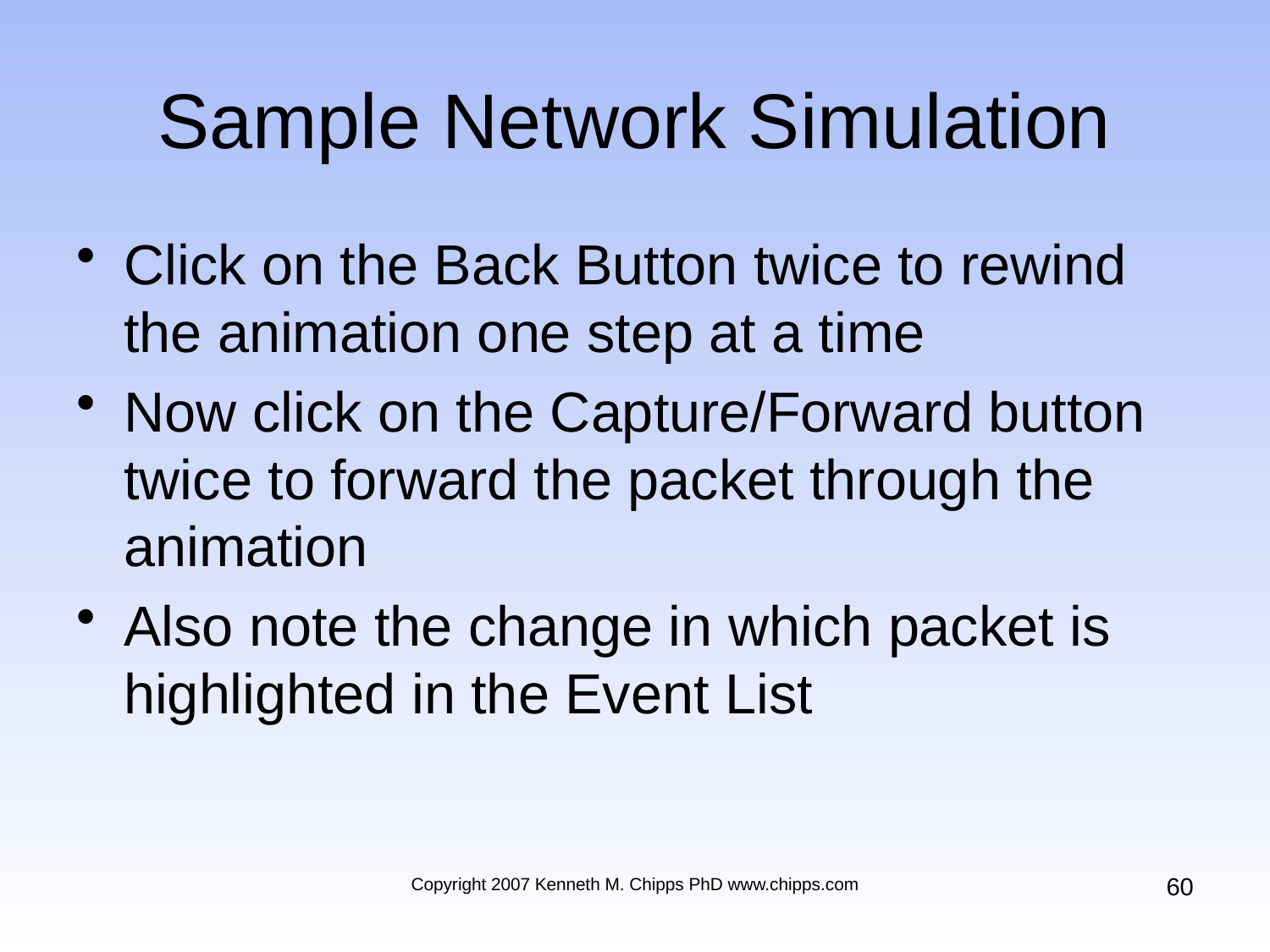

# Sample Network Simulation
Click on the Back Button twice to rewind the animation one step at a time
Now click on the Capture/Forward button twice to forward the packet through the animation
Also note the change in which packet is highlighted in the Event List
60
Copyright 2007 Kenneth M. Chipps PhD www.chipps.com